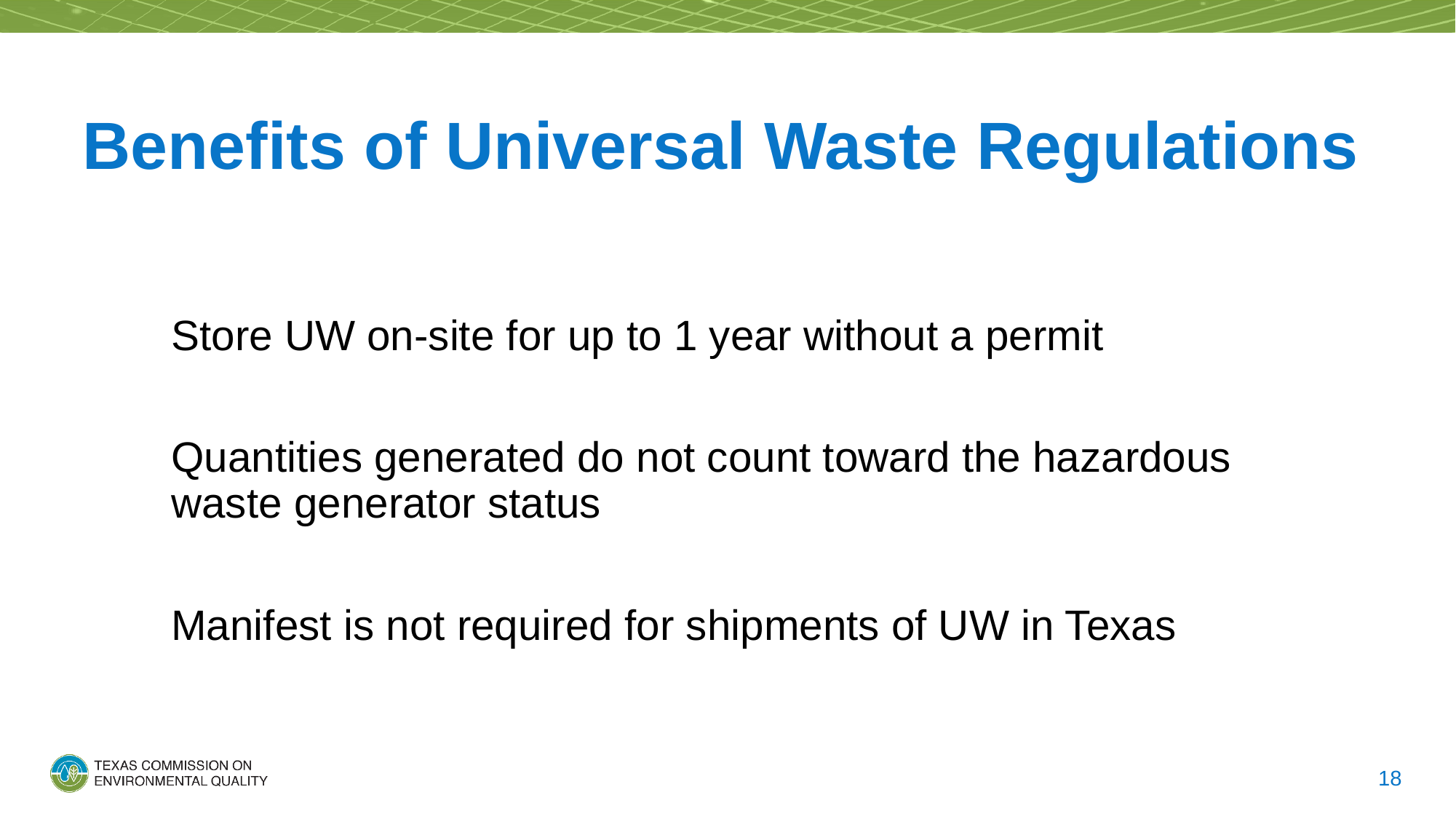

# Benefits of Universal Waste Regulations
Store UW on-site for up to 1 year without a permit

Quantities generated do not count toward the hazardous waste generator status

Manifest is not required for shipments of UW in Texas